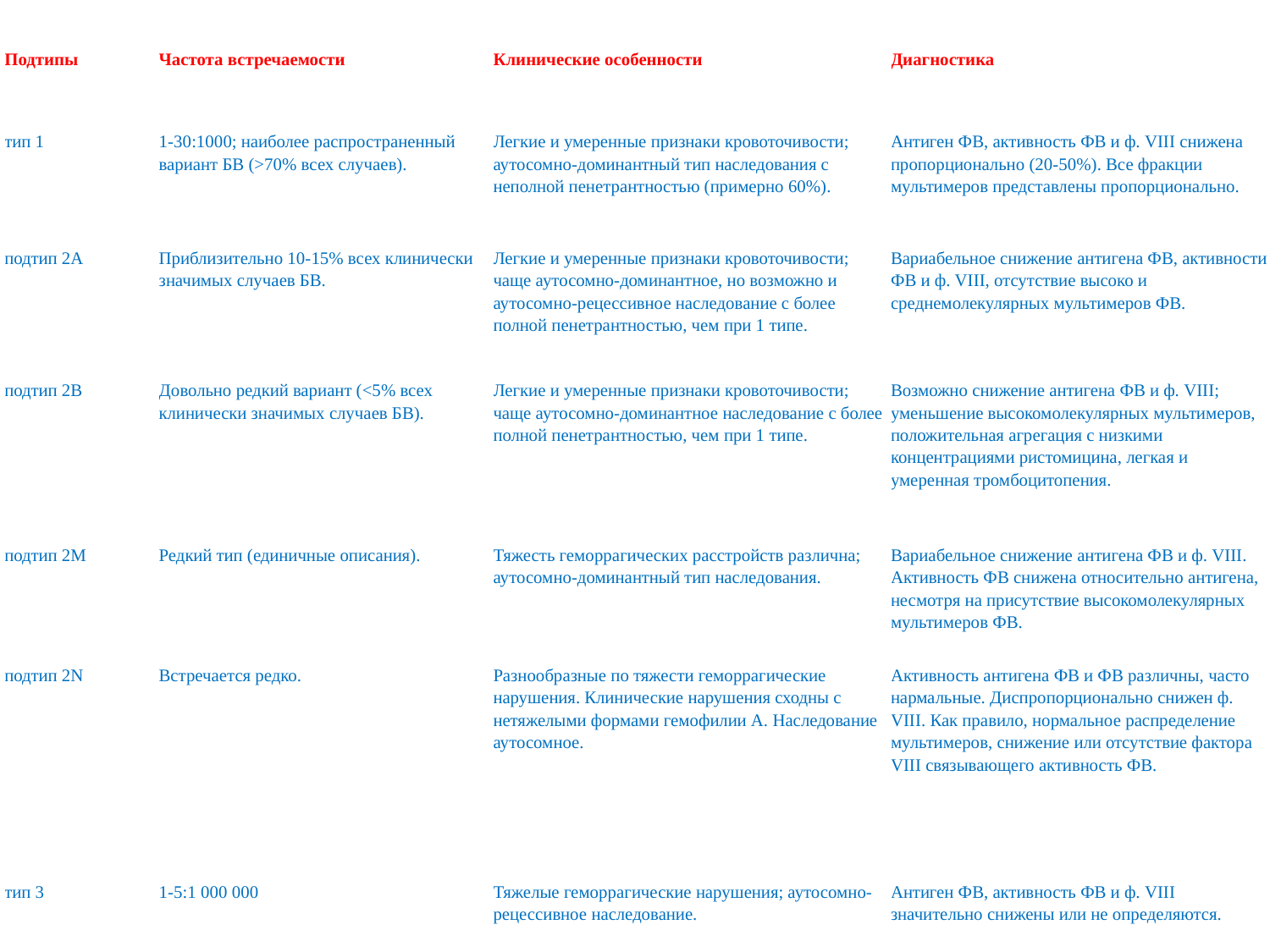

| Подтипы | Частота встречаемости | Клинические особенности | Диагностика |
| --- | --- | --- | --- |
| тип 1 | 1-30:1000; наиболее распространенный вариант БВ (>70% всех случаев). | Легкие и умеренные признаки кровоточивости; аутосомно-доминантный тип наследования с неполной пенетрантностью (примерно 60%). | Антиген ФВ, активность ФВ и ф. VIII снижена пропорционально (20-50%). Все фракции мультимеров представлены пропорционально. |
| подтип 2А | Приблизительно 10-15% всех клинически значимых случаев БВ. | Легкие и умеренные признаки кровоточивости; чаще аутосомно-доминантное, но возможно и аутосомно-рецессивное наследование с более полной пенетрантностью, чем при 1 типе. | Вариабельное снижение антигена ФВ, активности ФВ и ф. VIII, отсутствие высоко и среднемолекулярных мультимеров ФВ. |
| подтип 2В | Довольно редкий вариант (<5% всех клинически значимых случаев БВ). | Легкие и умеренные признаки кровоточивости; чаще аутосомно-доминантное наследование с более полной пенетрантностью, чем при 1 типе. | Возможно снижение антигена ФВ и ф. VIII; уменьшение высокомолекулярных мультимеров, положительная агрегация с низкими концентрациями ристомицина, легкая и умеренная тромбоцитопения. |
| подтип 2М | Редкий тип (единичные описания). | Тяжесть геморрагических расстройств различна; аутосомно-доминантный тип наследования. | Вариабельное снижение антигена ФВ и ф. VIII. Активность ФВ снижена относительно антигена, несмотря на присутствие высокомолекулярных мультимеров ФВ. |
| подтип 2N | Встречается редко. | Разнообразные по тяжести геморрагические нарушения. Клинические нарушения сходны с нетяжелыми формами гемофилии А. Наследование аутосомное. | Активность антигена ФВ и ФВ различны, часто нармальные. Диспропорционально снижен ф. VIII. Как правило, нормальное распределение мультимеров, снижение или отсутствие фактора VIII связывающего активность ФВ. |
| тип 3 | 1-5:1 000 000 | Тяжелые геморрагические нарушения; аутосомно-рецессивное наследование. | Антиген ФВ, активность ФВ и ф. VIII значительно снижены или не определяются. |